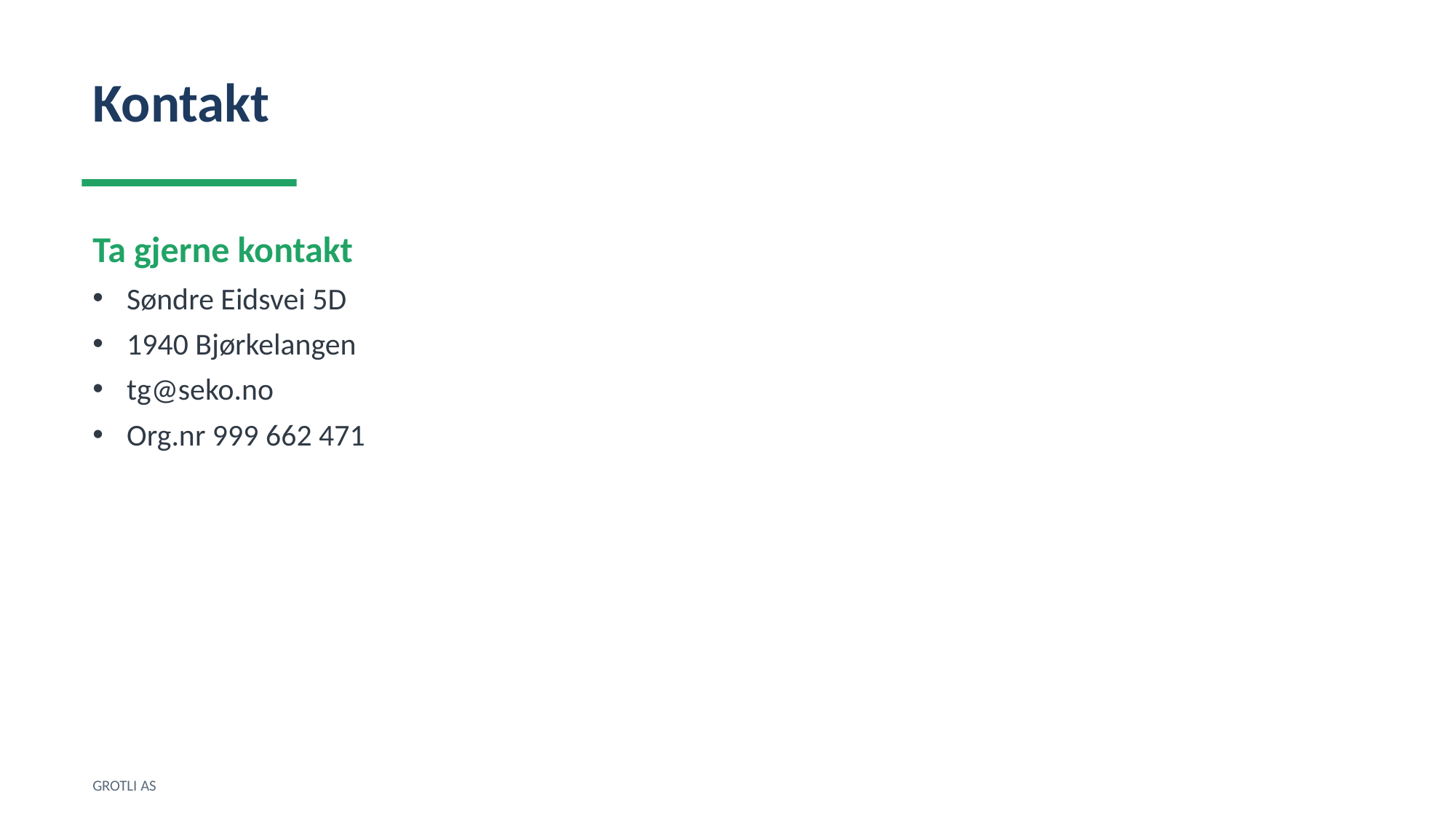

Kontakt

Ta gjerne kontakt
Søndre Eidsvei 5D
1940 Bjørkelangen
tg@seko.no
Org.nr 999 662 471
GROTLI AS